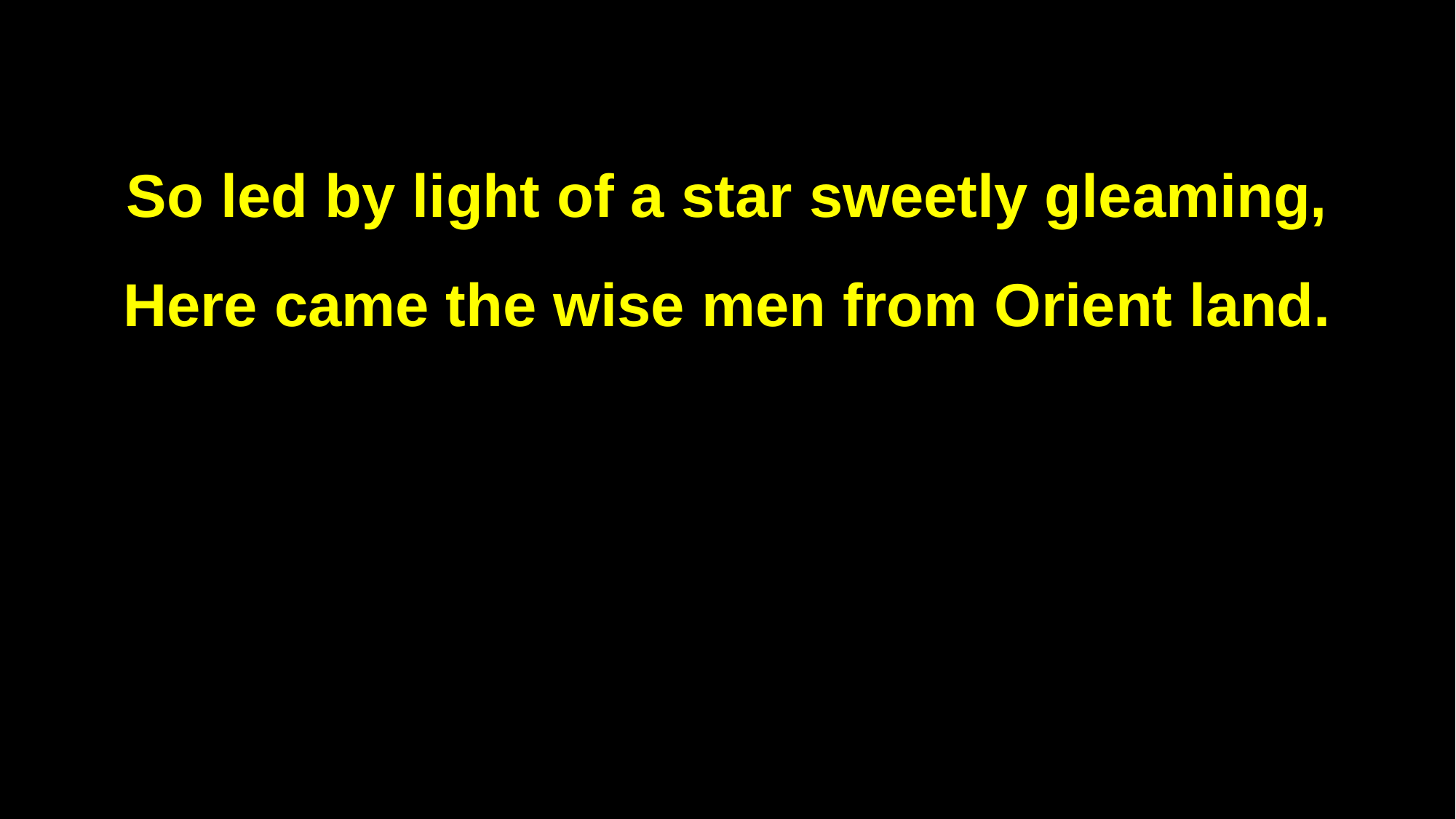

So led by light of a star sweetly gleaming,
Here came the wise men from Orient land.